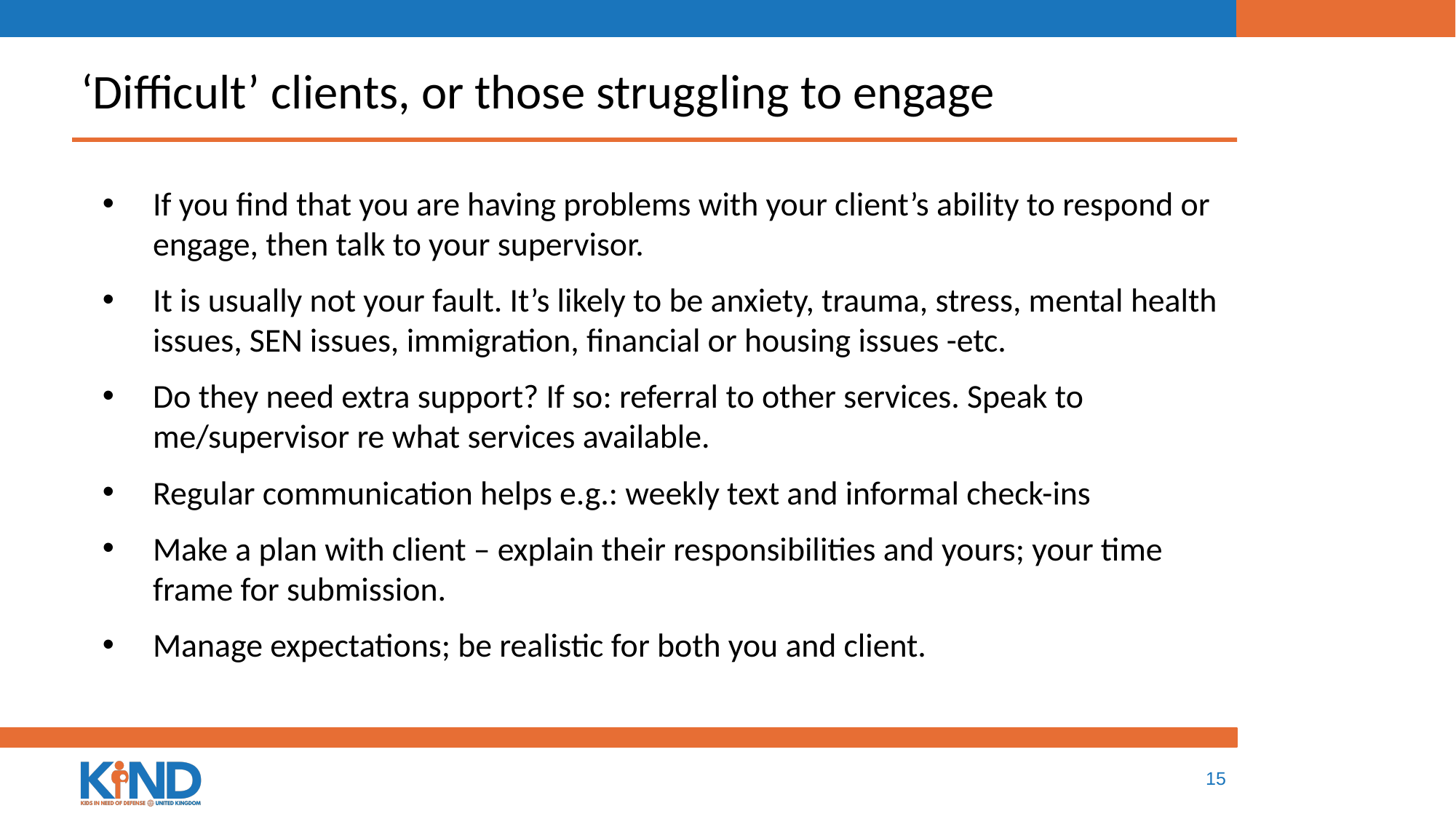

# ‘Difficult’ clients, or those struggling to engage
If you find that you are having problems with your client’s ability to respond or engage, then talk to your supervisor.
It is usually not your fault. It’s likely to be anxiety, trauma, stress, mental health issues, SEN issues, immigration, financial or housing issues -etc.
Do they need extra support? If so: referral to other services. Speak to me/supervisor re what services available.
Regular communication helps e.g.: weekly text and informal check-ins
Make a plan with client – explain their responsibilities and yours; your time frame for submission.
Manage expectations; be realistic for both you and client.